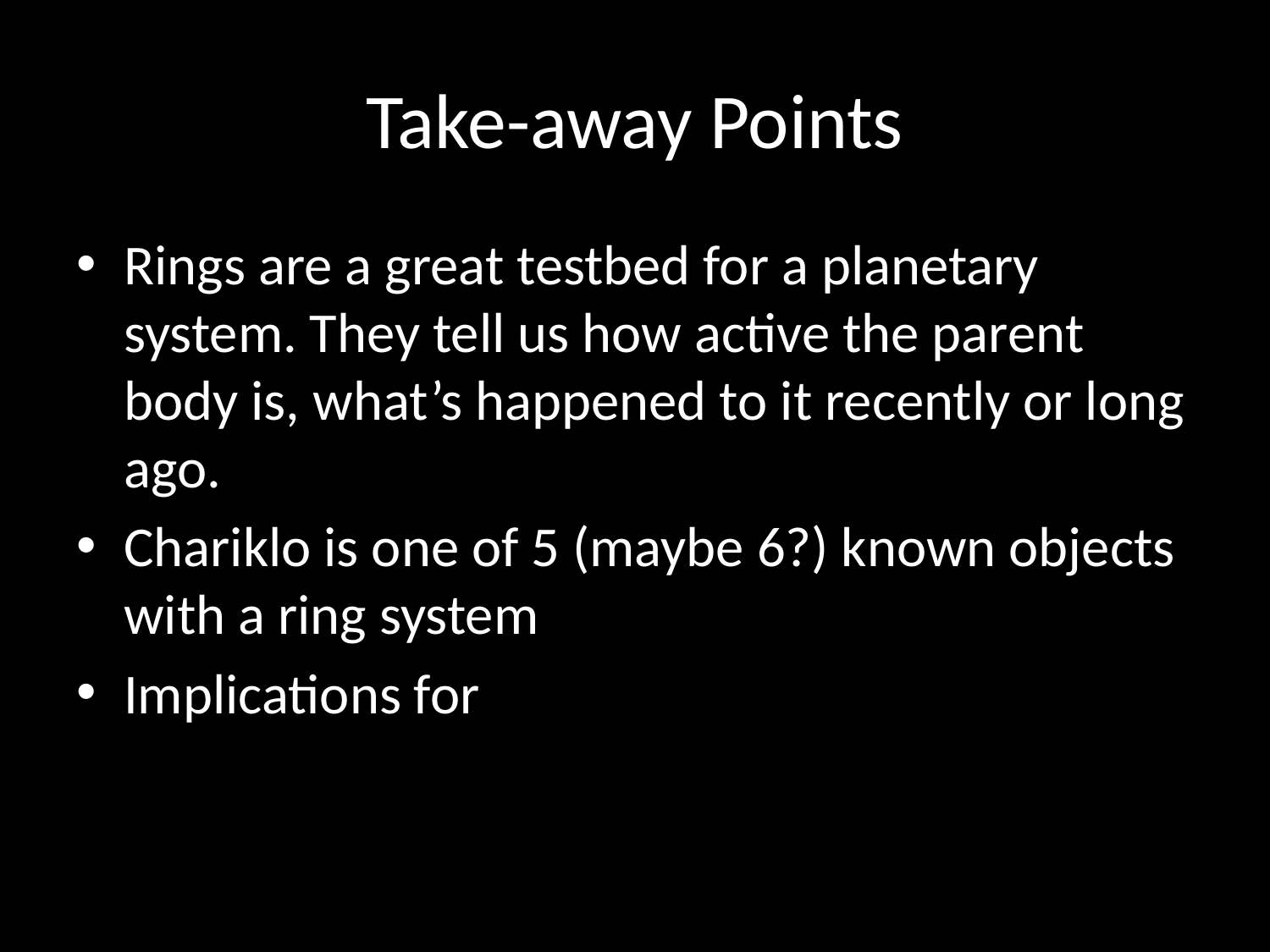

# Take-away Points
Rings are a great testbed for a planetary system. They tell us how active the parent body is, what’s happened to it recently or long ago.
Chariklo is one of 5 (maybe 6?) known objects with a ring system
Implications for